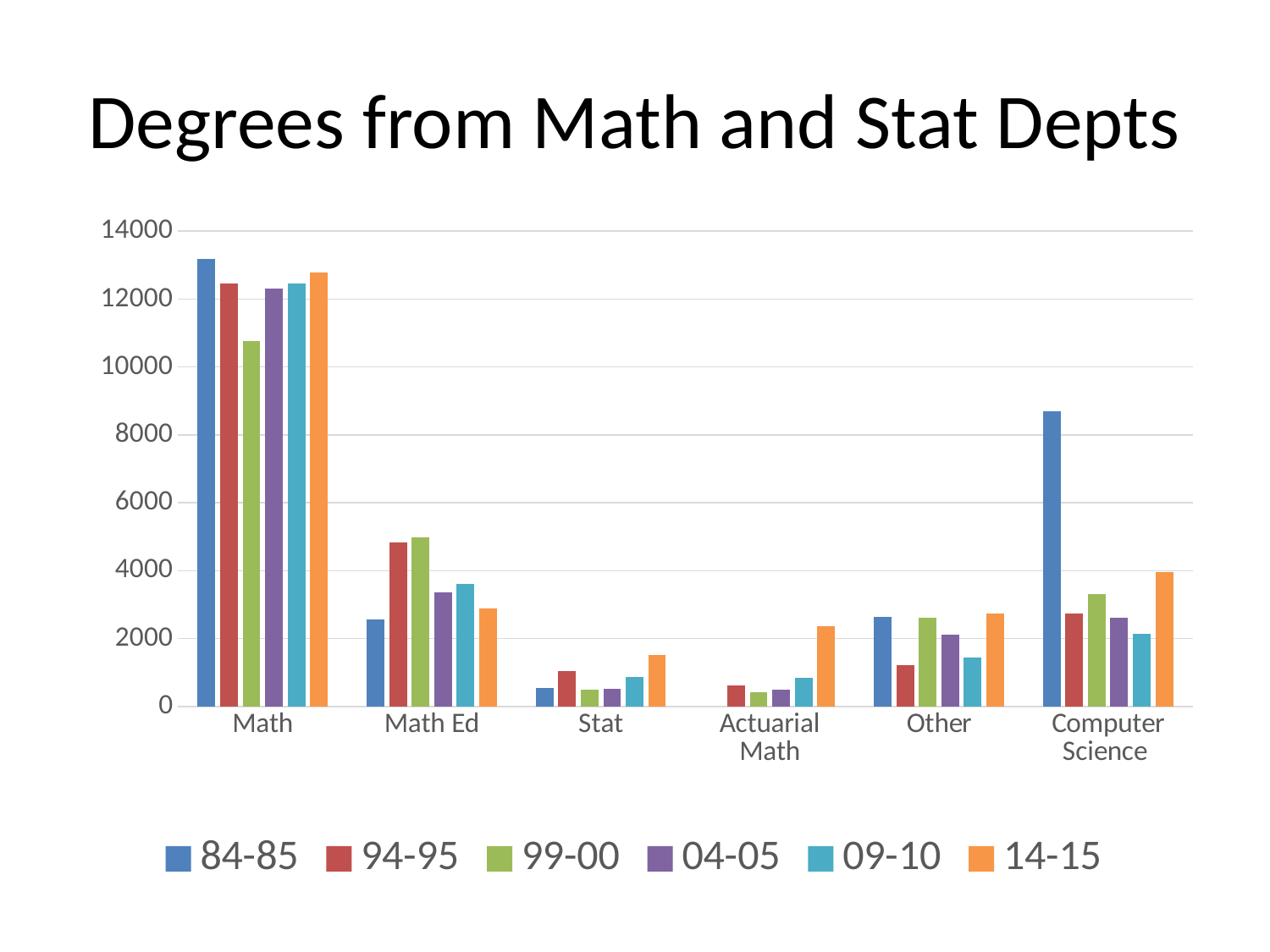

# Degrees from Math and Stat Depts

### Chart

| Category | 84-85 | 94-95 | 99-00 | 04-05 | 09-10 | 14-15 |
|---|---|---|---|---|---|---|
| Math | 13171.0 | 12456.0 | 10759.0 | 12316.0 | 12468.0 | 12794.0 |
| Math Ed | 2567.0 | 4829.0 | 4991.0 | 3369.0 | 3614.0 | 2880.0 |
| Stat | 538.0 | 1031.0 | 502.0 | 527.0 | 856.0 | 1509.0 |
| Actuarial Math | None | 620.0 | 425.0 | 499.0 | 849.0 | 2354.0 |
| Other | 2649.0 | 1218.0 | 2622.0 | 2121.0 | 1453.0 | 2728.0 |
| Computer Science  | 8691.0 | 2741.0 | 3315.0 | 2603.0 | 2137.0 | 3968.0 |